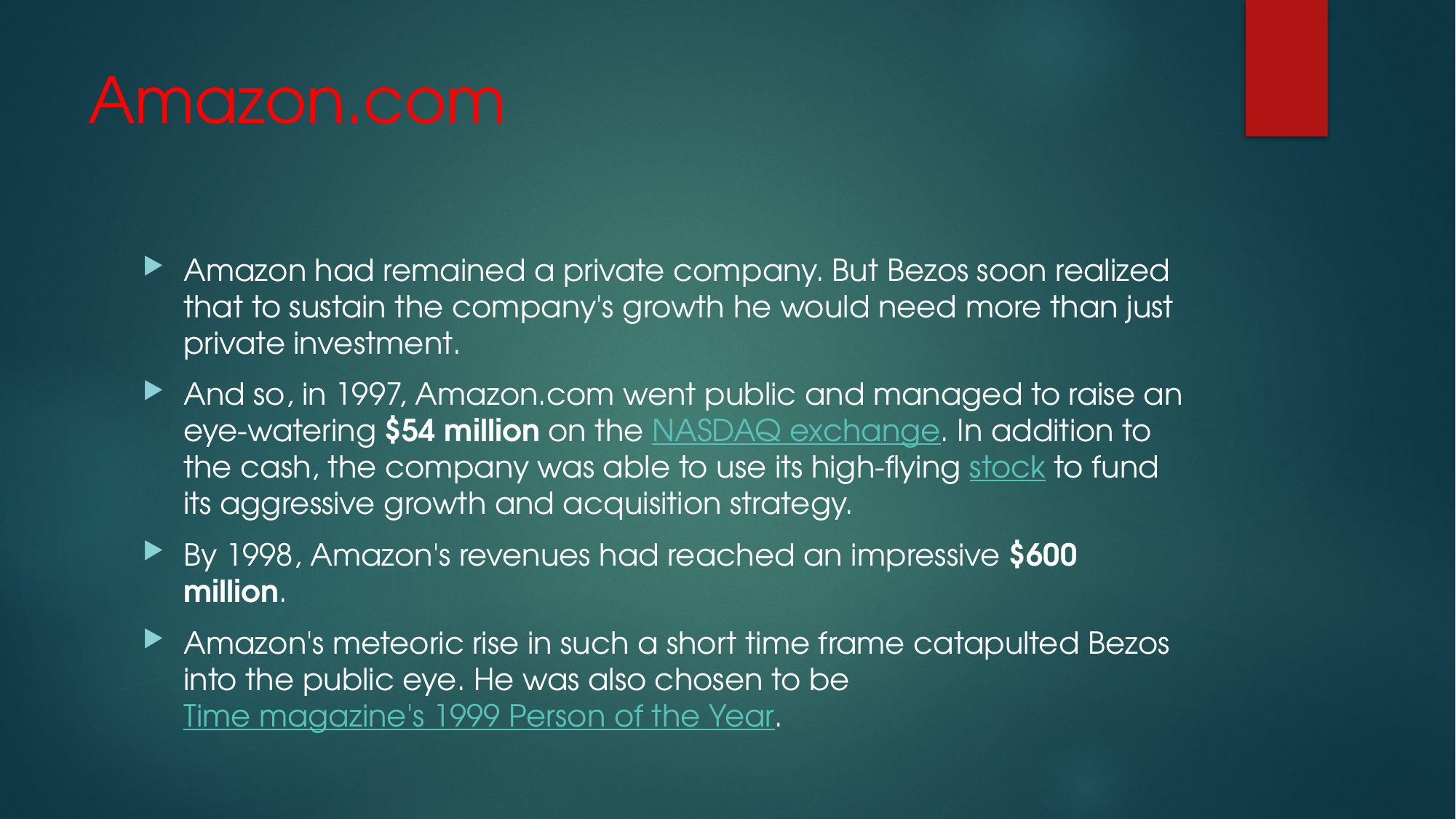

# Amazon.com
Amazon had remained a private company. But Bezos soon realized that to sustain the company's growth he would need more than just private investment.
And so, in 1997, Amazon.com went public and managed to raise an eye-watering $54 million on the NASDAQ exchange. In addition to the cash, the company was able to use its high-flying stock to fund its aggressive growth and acquisition strategy.
By 1998, Amazon's revenues had reached an impressive $600 million.
Amazon's meteoric rise in such a short time frame catapulted Bezos into the public eye. He was also chosen to be Time magazine's 1999 Person of the Year.